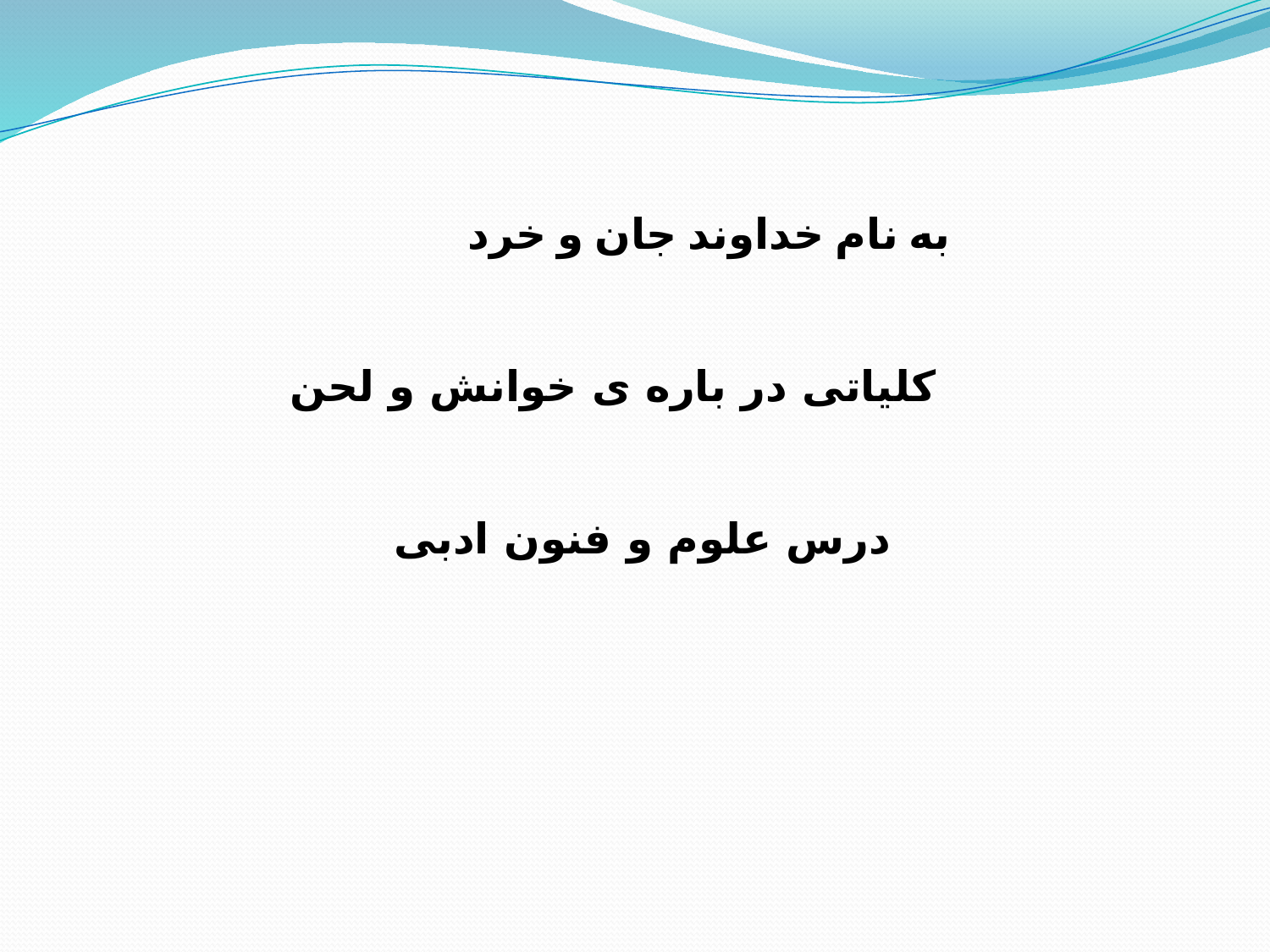

به نام خداوند جان و خرد

             کلیاتی در باره ی خوانش و لحن

         درس علوم و فنون ادبی